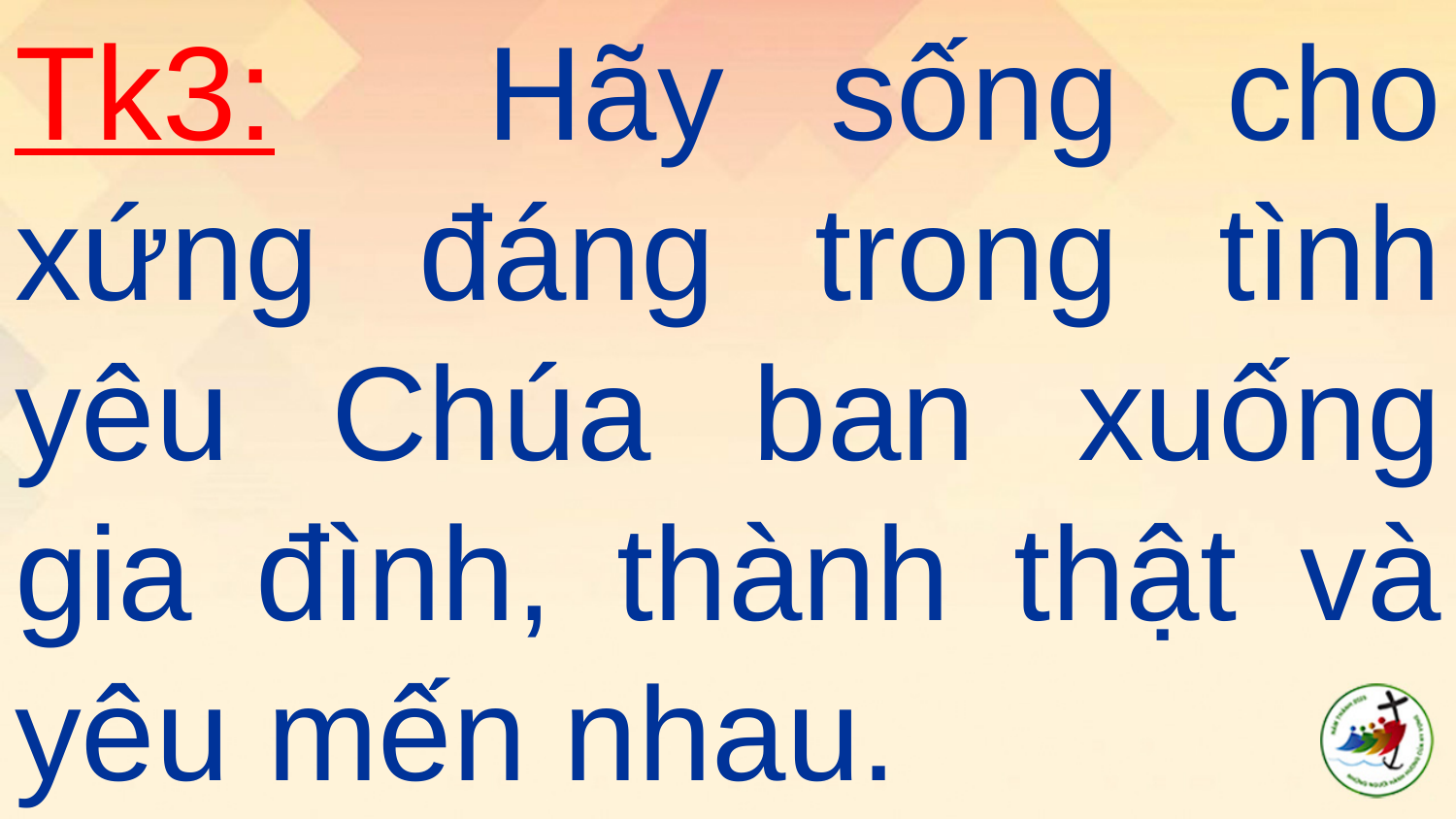

Tk3:  Hãy sống cho xứng đáng trong tình yêu Chúa ban xuống gia đình, thành thật và yêu mến nhau.
#